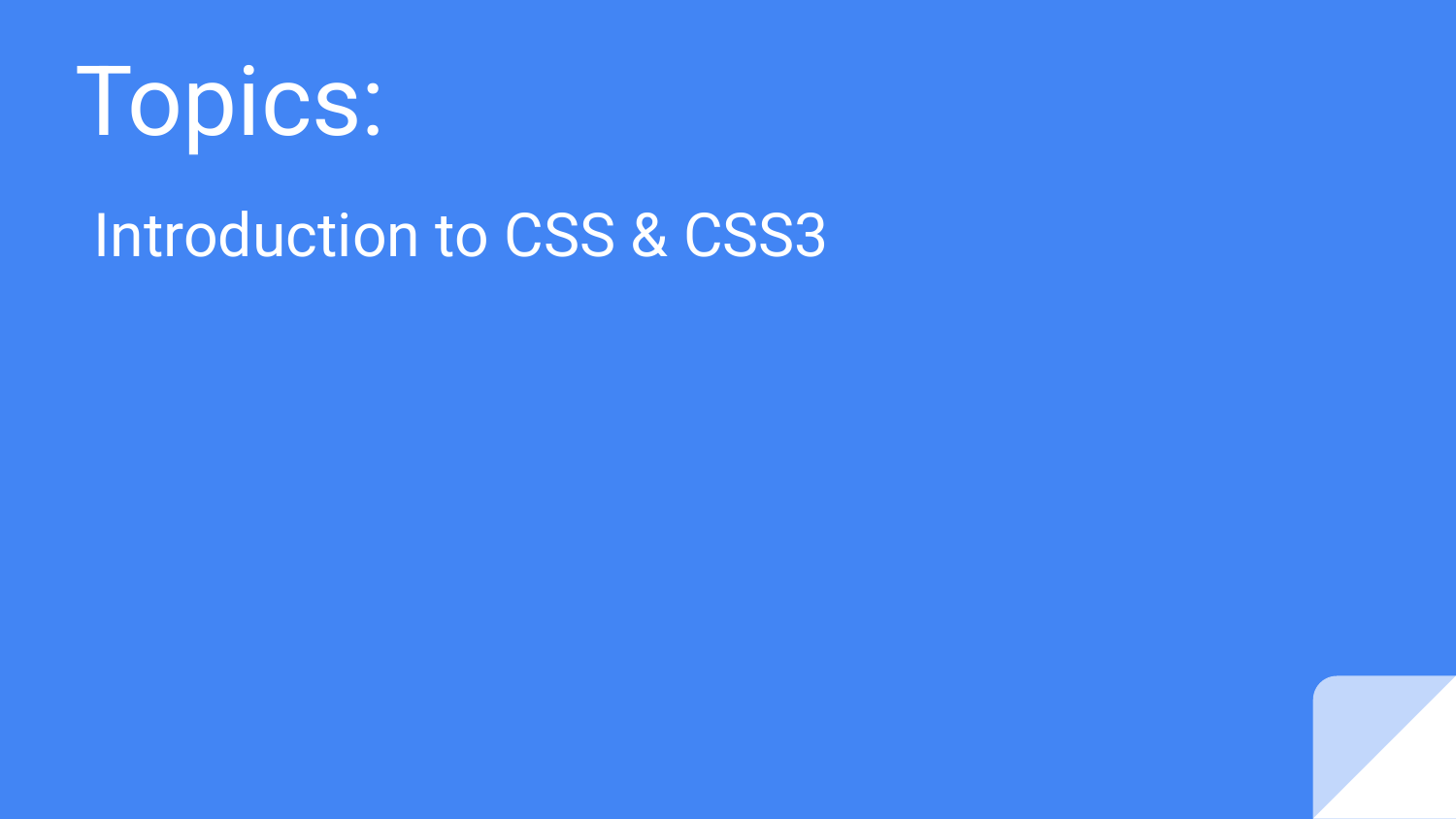

# Topics:
Introduction to CSS & CSS3